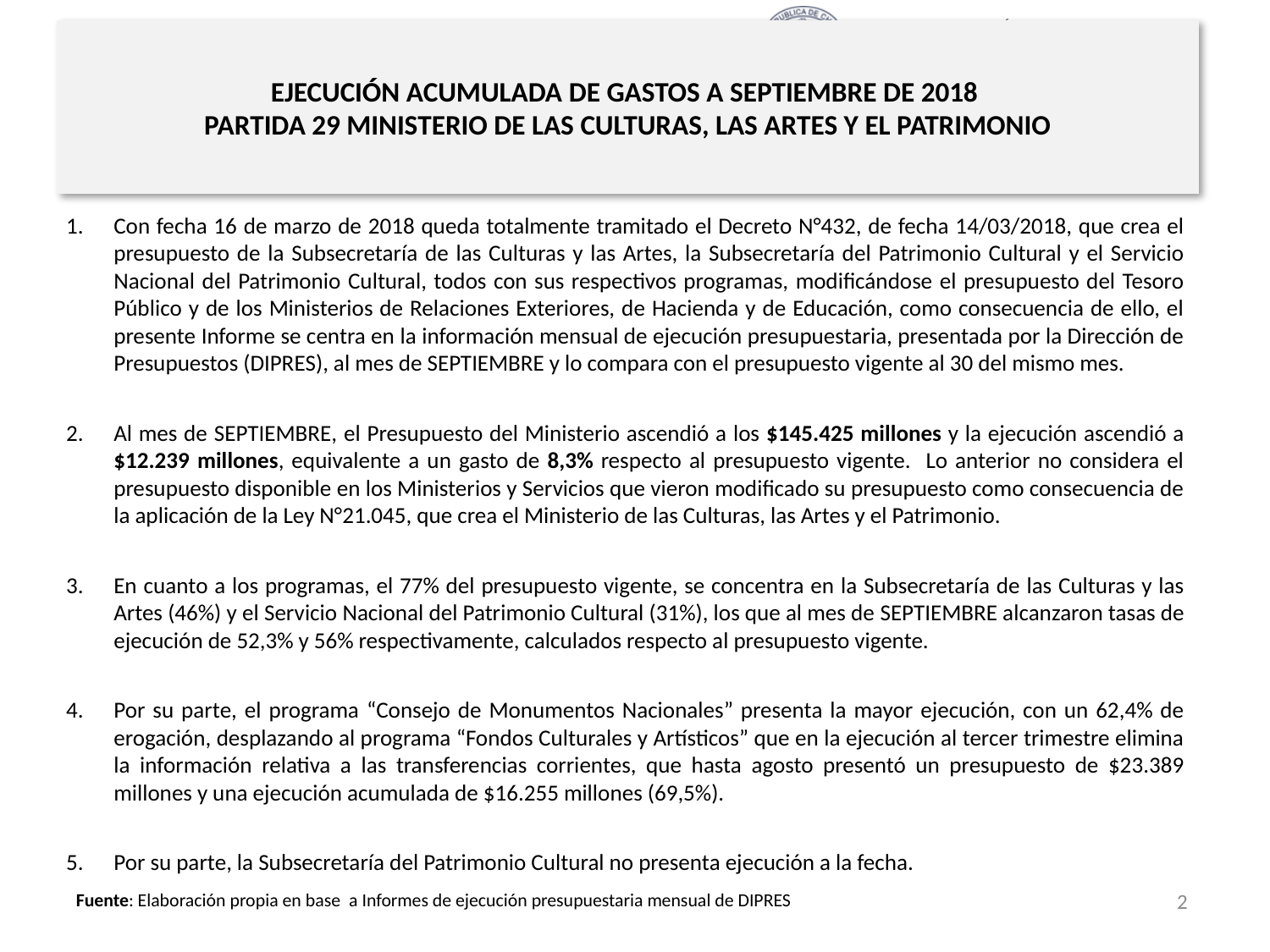

# EJECUCIÓN ACUMULADA DE GASTOS A SEPTIEMBRE DE 2018 PARTIDA 29 MINISTERIO DE LAS CULTURAS, LAS ARTES Y EL PATRIMONIO
Principales hallazgos
Con fecha 16 de marzo de 2018 queda totalmente tramitado el Decreto N°432, de fecha 14/03/2018, que crea el presupuesto de la Subsecretaría de las Culturas y las Artes, la Subsecretaría del Patrimonio Cultural y el Servicio Nacional del Patrimonio Cultural, todos con sus respectivos programas, modificándose el presupuesto del Tesoro Público y de los Ministerios de Relaciones Exteriores, de Hacienda y de Educación, como consecuencia de ello, el presente Informe se centra en la información mensual de ejecución presupuestaria, presentada por la Dirección de Presupuestos (DIPRES), al mes de SEPTIEMBRE y lo compara con el presupuesto vigente al 30 del mismo mes.
Al mes de SEPTIEMBRE, el Presupuesto del Ministerio ascendió a los $145.425 millones y la ejecución ascendió a $12.239 millones, equivalente a un gasto de 8,3% respecto al presupuesto vigente.  Lo anterior no considera el presupuesto disponible en los Ministerios y Servicios que vieron modificado su presupuesto como consecuencia de la aplicación de la Ley N°21.045, que crea el Ministerio de las Culturas, las Artes y el Patrimonio.
En cuanto a los programas, el 77% del presupuesto vigente, se concentra en la Subsecretaría de las Culturas y las Artes (46%) y el Servicio Nacional del Patrimonio Cultural (31%), los que al mes de SEPTIEMBRE alcanzaron tasas de ejecución de 52,3% y 56% respectivamente, calculados respecto al presupuesto vigente.
Por su parte, el programa “Consejo de Monumentos Nacionales” presenta la mayor ejecución, con un 62,4% de erogación, desplazando al programa “Fondos Culturales y Artísticos” que en la ejecución al tercer trimestre elimina la información relativa a las transferencias corrientes, que hasta agosto presentó un presupuesto de $23.389 millones y una ejecución acumulada de $16.255 millones (69,5%).
Por su parte, la Subsecretaría del Patrimonio Cultural no presenta ejecución a la fecha.

2